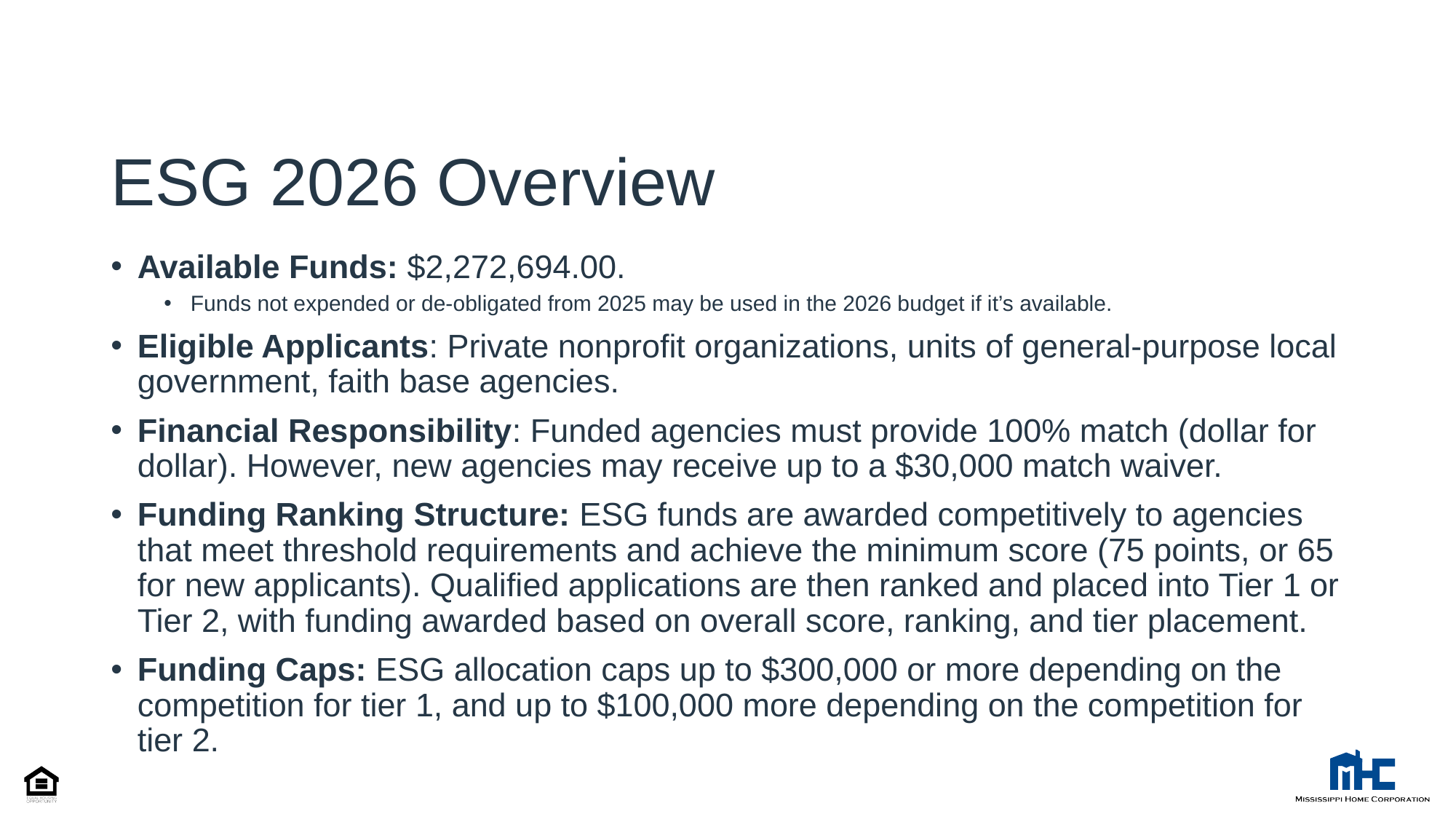

# ESG 2026 Overview
Available Funds: $2,272,694.00.
Funds not expended or de-obligated from 2025 may be used in the 2026 budget if it’s available.
Eligible Applicants: Private nonprofit organizations, units of general-purpose local government, faith base agencies.
Financial Responsibility: Funded agencies must provide 100% match (dollar for dollar). However, new agencies may receive up to a $30,000 match waiver.
Funding Ranking Structure: ESG funds are awarded competitively to agencies that meet threshold requirements and achieve the minimum score (75 points, or 65 for new applicants). Qualified applications are then ranked and placed into Tier 1 or Tier 2, with funding awarded based on overall score, ranking, and tier placement.
Funding Caps: ESG allocation caps up to $300,000 or more depending on the competition for tier 1, and up to $100,000 more depending on the competition for tier 2.